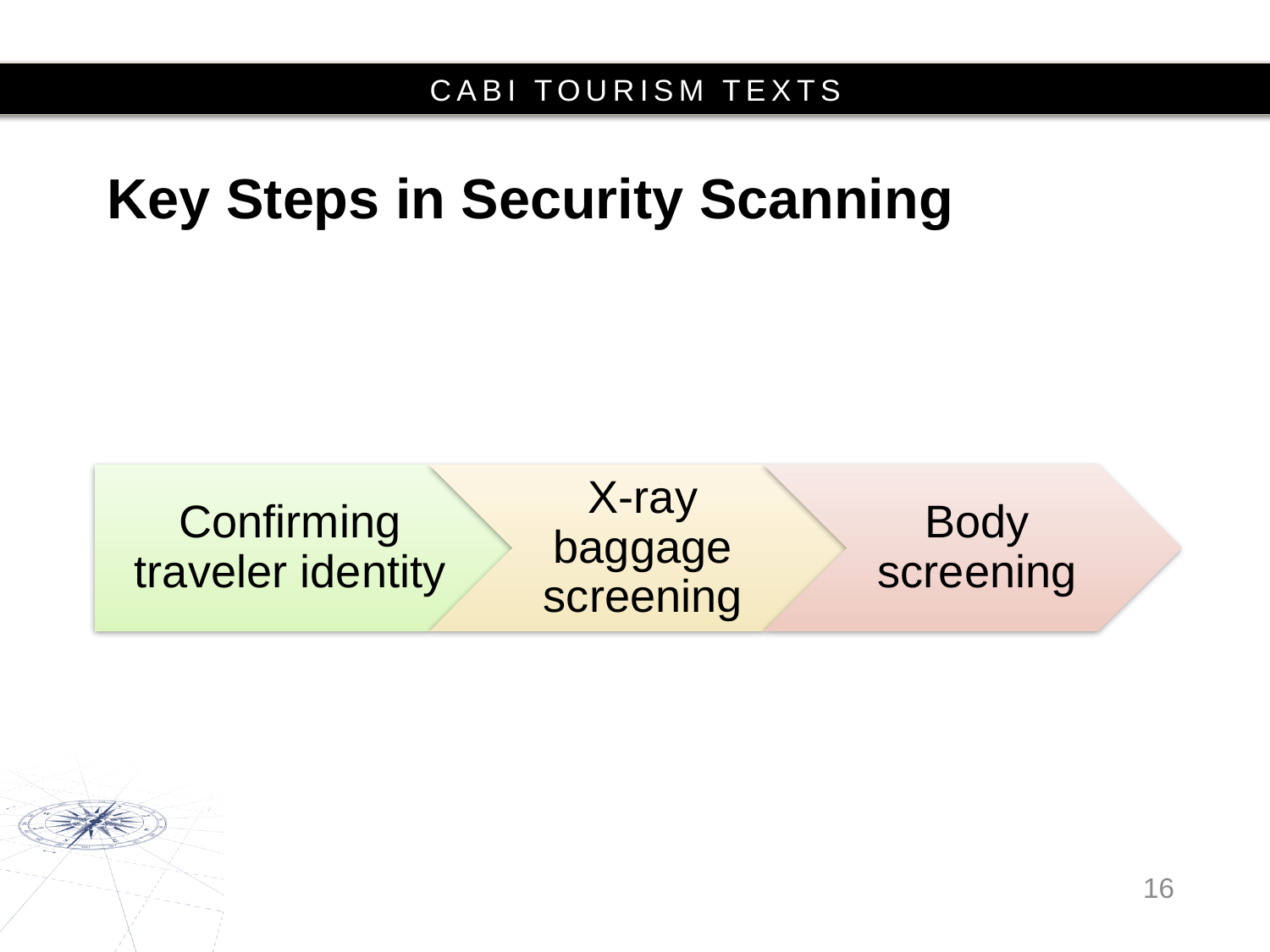

# Key Steps in Security Scanning
Confirming traveler identity
X-ray baggage screening
Body screening
16